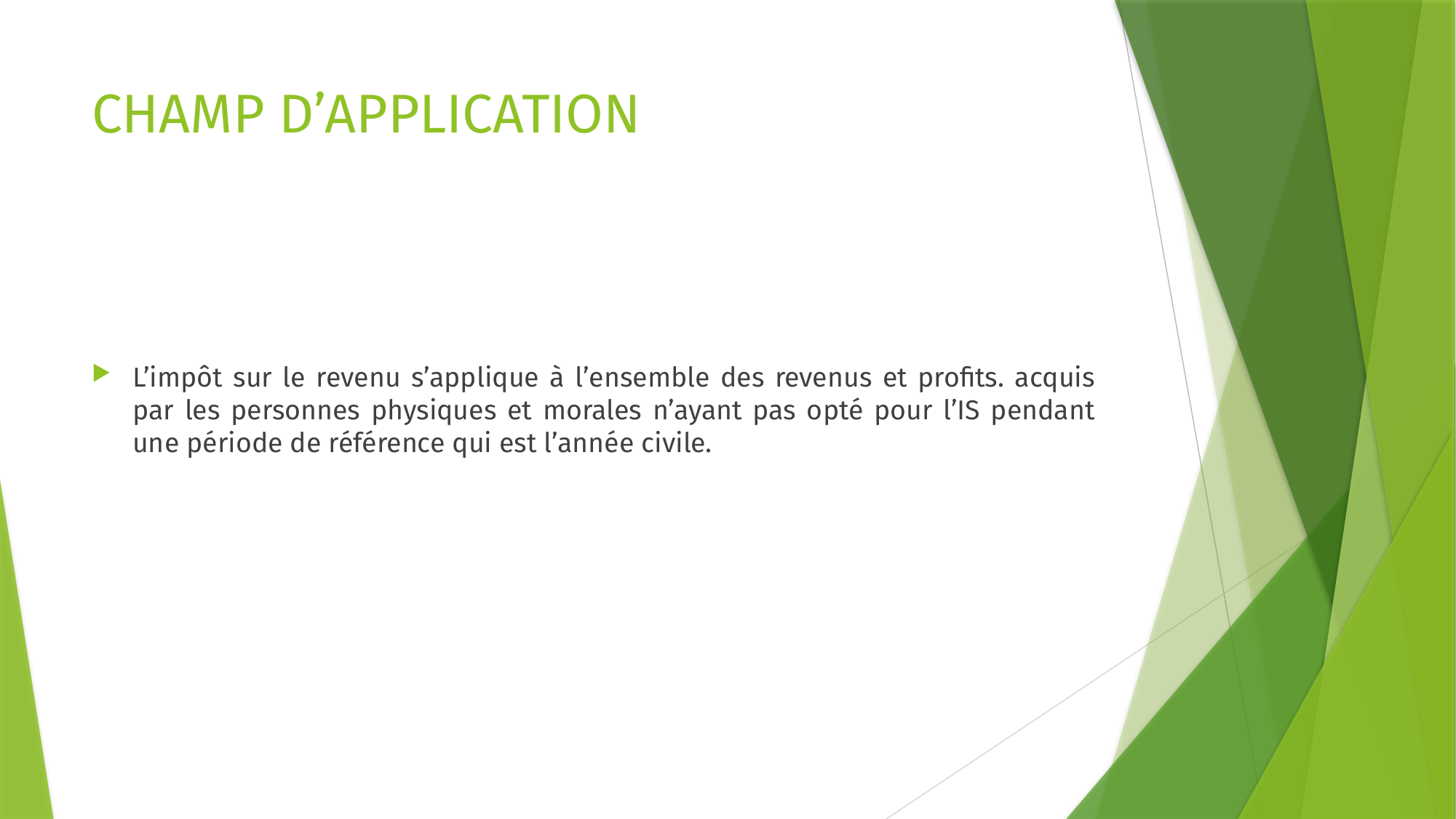

# CHAMP D’APPLICATION

L’impôt sur le revenu s’applique à l’ensemble des revenus et profits. acquis par les personnes physiques et morales n’ayant pas opté pour l’IS pendant une période de référence qui est l’année civile.